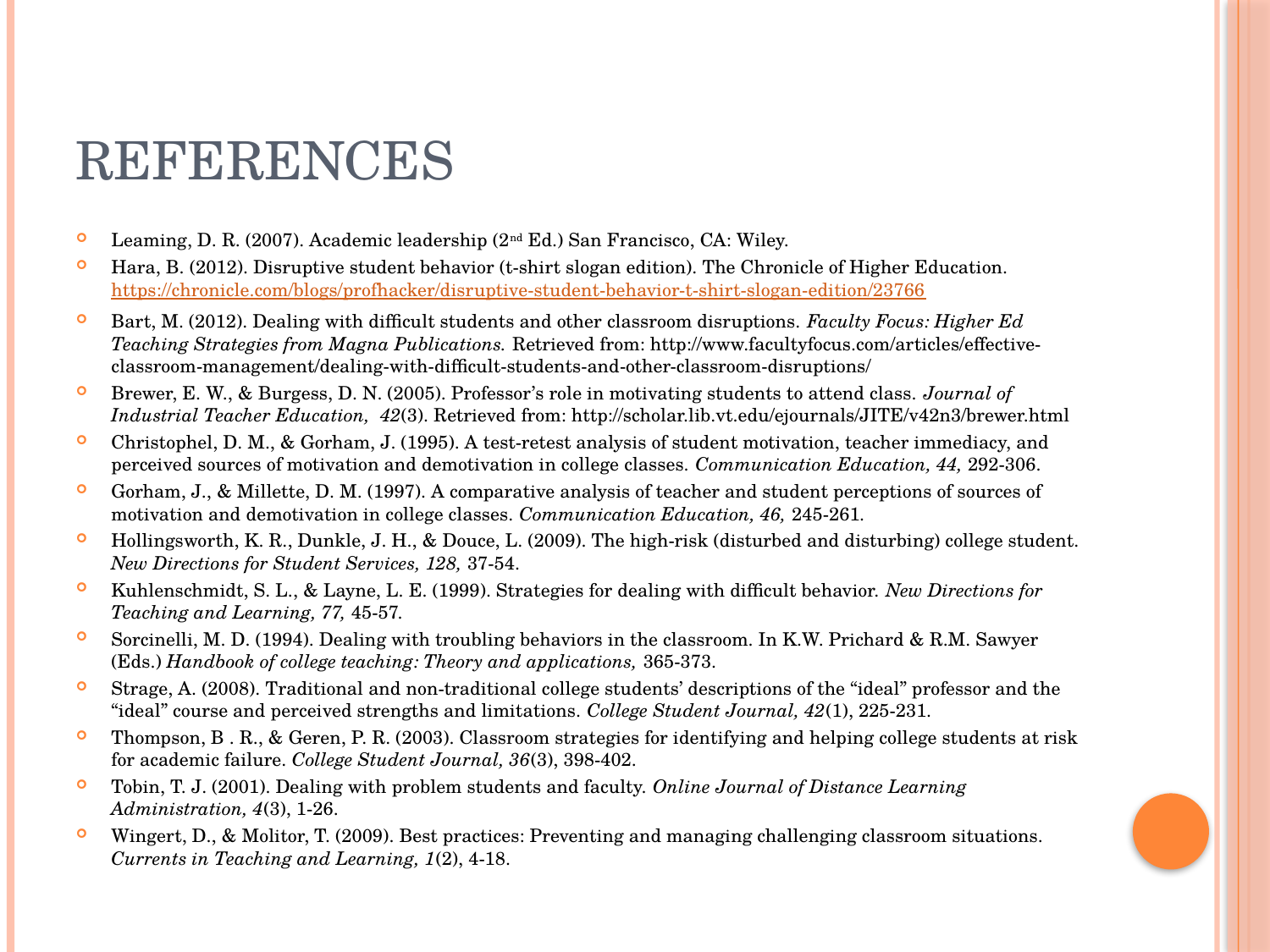

# References
Leaming, D. R. (2007). Academic leadership (2nd Ed.) San Francisco, CA: Wiley.
Hara, B. (2012). Disruptive student behavior (t-shirt slogan edition). The Chronicle of Higher Education. https://chronicle.com/blogs/profhacker/disruptive-student-behavior-t-shirt-slogan-edition/23766
Bart, M. (2012). Dealing with difficult students and other classroom disruptions. Faculty Focus: Higher Ed Teaching Strategies from Magna Publications. Retrieved from: http://www.facultyfocus.com/articles/effective-classroom-management/dealing-with-difficult-students-and-other-classroom-disruptions/
Brewer, E. W., & Burgess, D. N. (2005). Professor’s role in motivating students to attend class. Journal of Industrial Teacher Education,  42(3). Retrieved from: http://scholar.lib.vt.edu/ejournals/JITE/v42n3/brewer.html
Christophel, D. M., & Gorham, J. (1995). A test-retest analysis of student motivation, teacher immediacy, and perceived sources of motivation and demotivation in college classes. Communication Education, 44, 292-306.
Gorham, J., & Millette, D. M. (1997). A comparative analysis of teacher and student perceptions of sources of motivation and demotivation in college classes. Communication Education, 46, 245-261.
Hollingsworth, K. R., Dunkle, J. H., & Douce, L. (2009). The high-risk (disturbed and disturbing) college student. New Directions for Student Services, 128, 37-54.
Kuhlenschmidt, S. L., & Layne, L. E. (1999). Strategies for dealing with difficult behavior. New Directions for Teaching and Learning, 77, 45-57.
Sorcinelli, M. D. (1994). Dealing with troubling behaviors in the classroom. In K.W. Prichard & R.M. Sawyer (Eds.) Handbook of college teaching: Theory and applications, 365-373.
Strage, A. (2008). Traditional and non-traditional college students’ descriptions of the “ideal” professor and the “ideal” course and perceived strengths and limitations. College Student Journal, 42(1), 225-231.
Thompson, B . R., & Geren, P. R. (2003). Classroom strategies for identifying and helping college students at risk for academic failure. College Student Journal, 36(3), 398-402.
Tobin, T. J. (2001). Dealing with problem students and faculty. Online Journal of Distance Learning Administration, 4(3), 1-26.
Wingert, D., & Molitor, T. (2009). Best practices: Preventing and managing challenging classroom situations. Currents in Teaching and Learning, 1(2), 4-18.